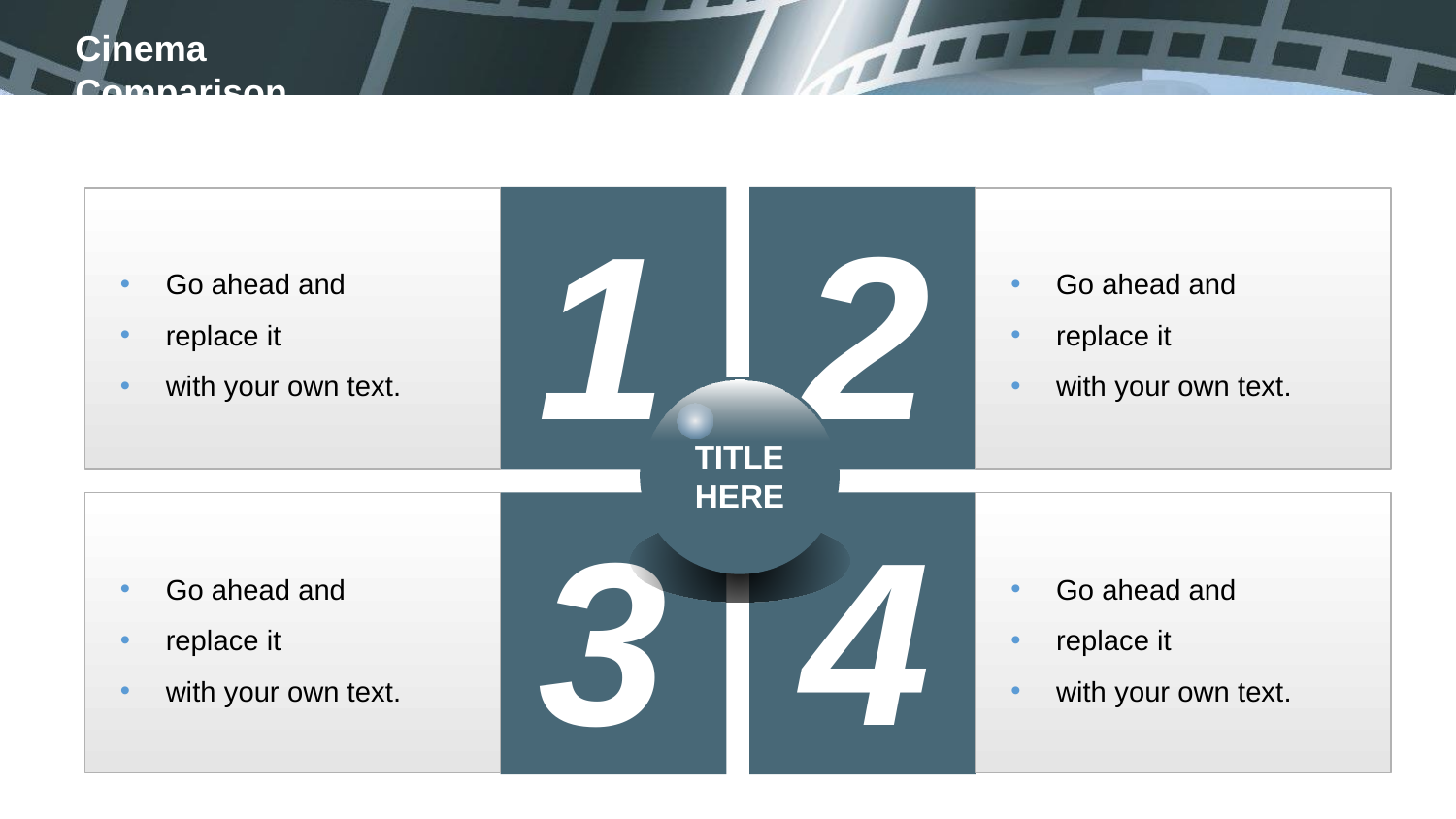

1

2

Go ahead and
replace it
with your own text.

Go ahead and
replace it
with your own text.
TITLE HERE

3

4

Go ahead and
replace it
with your own text.

Go ahead and
replace it
with your own text.